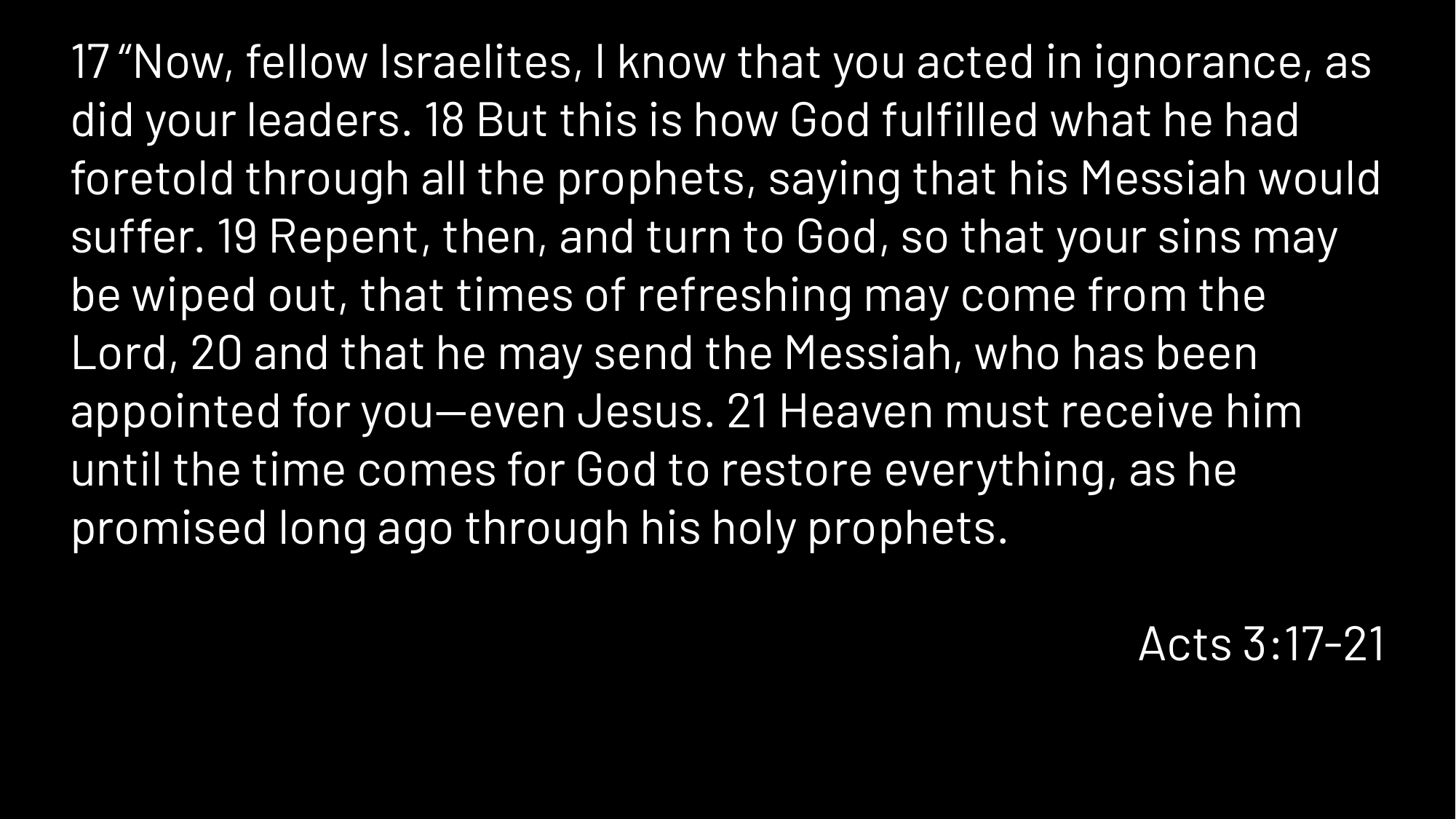

17 “Now, fellow Israelites, I know that you acted in ignorance, as did your leaders. 18 But this is how God fulfilled what he had foretold through all the prophets, saying that his Messiah would suffer. 19 Repent, then, and turn to God, so that your sins may be wiped out, that times of refreshing may come from the Lord, 20 and that he may send the Messiah, who has been appointed for you—even Jesus. 21 Heaven must receive him until the time comes for God to restore everything, as he promised long ago through his holy prophets.

Acts 3:17-21
A biblical study of death and afterlife and how they impact our lives now